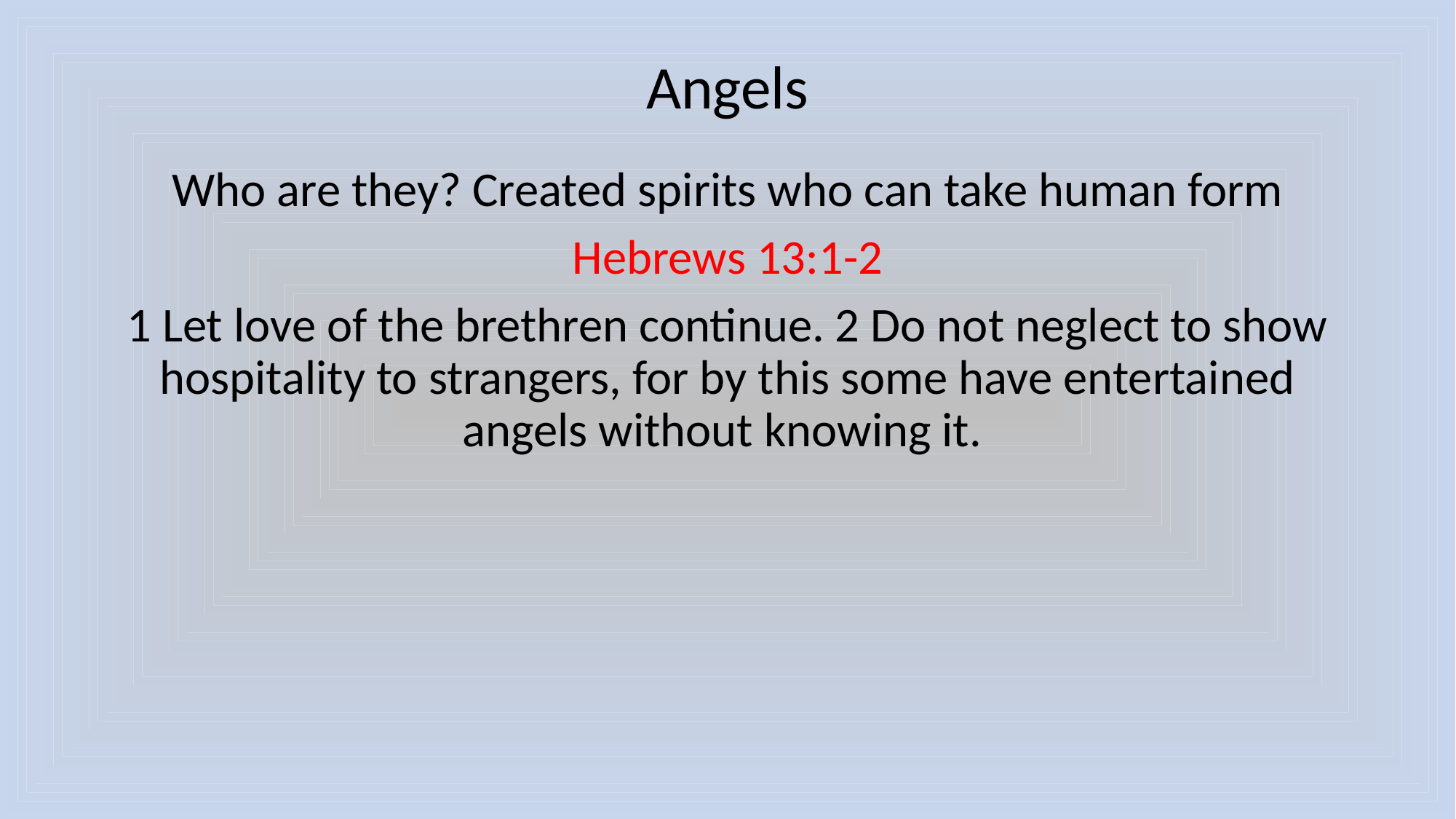

# Angels
Who are they? Created spirits who can take human form
Hebrews 13:1-2
1 Let love of the brethren continue. 2 Do not neglect to show hospitality to strangers, for by this some have entertained angels without knowing it.